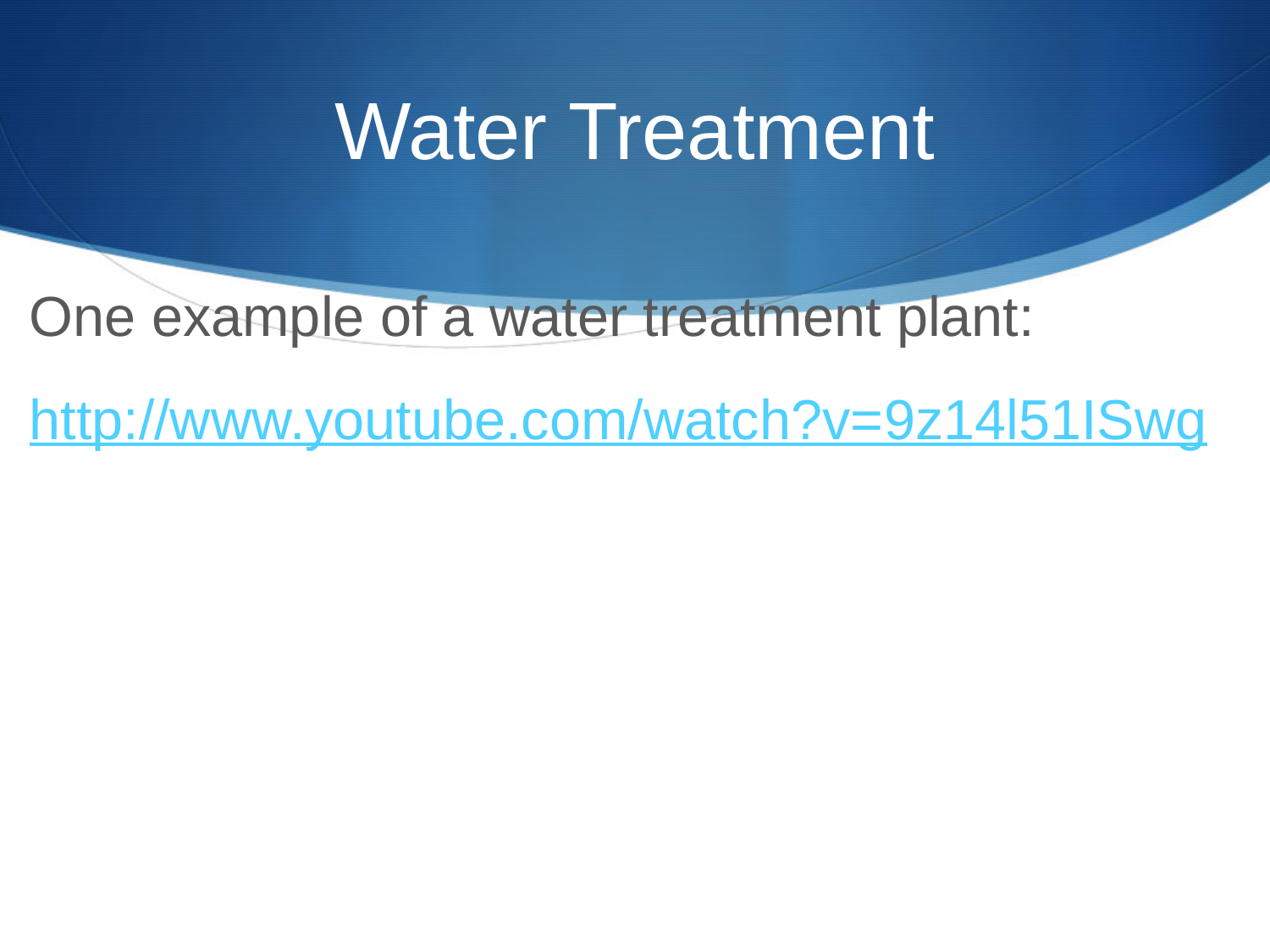

# Water Treatment
One example of a water treatment plant:
http://www.youtube.com/watch?v=9z14l51ISwg